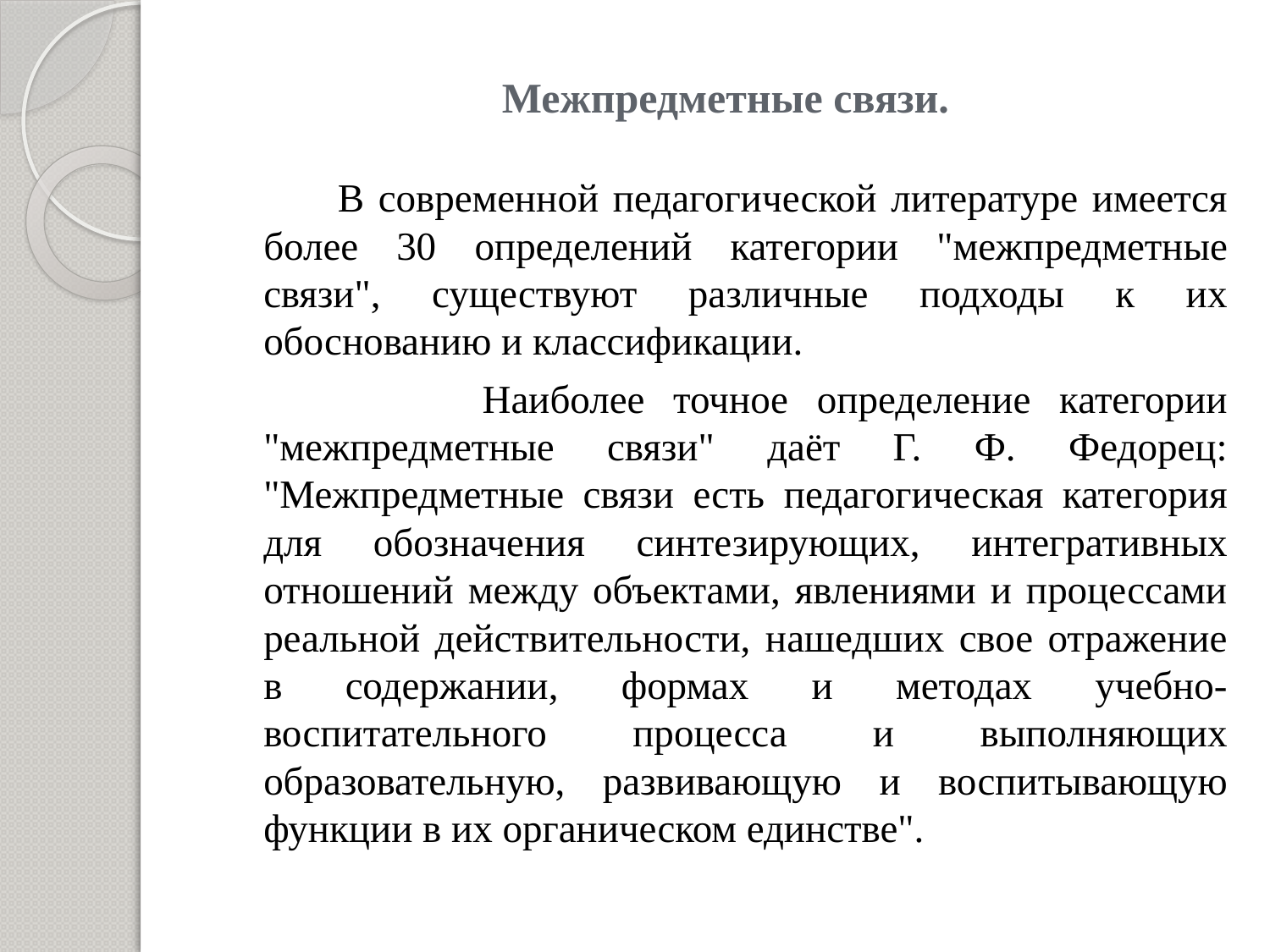

# Межпредметные связи.
        В современной педагогической литературе имеется более 30 определений категории "межпредметные связи", существуют различные подходы к их обоснованию и классификации.
         Наиболее точное определение категории "межпредметные связи" даёт Г. Ф. Федорец: "Межпредметные связи есть педагогическая категория для обозначения синтезирующих, интегративных отношений между объектами, явлениями и процессами реальной действительности, нашедших свое отражение в содержании, формах и методах учебно-воспитательного процесса и выполняющих образовательную, развивающую и воспитывающую функции в их органическом единстве".